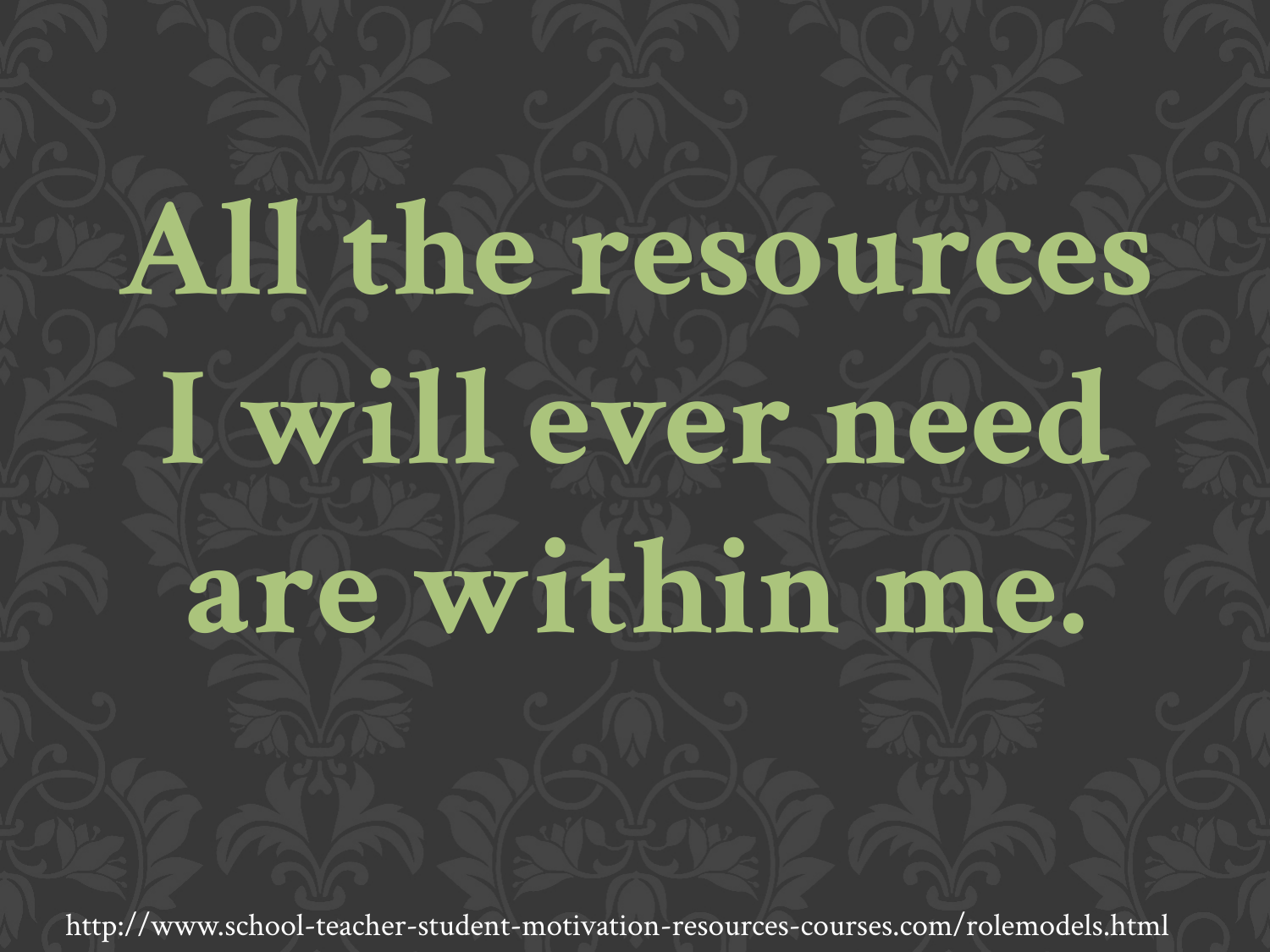

All the resources
I will ever need
are within me.
http://www.school-teacher-student-motivation-resources-courses.com/rolemodels.html